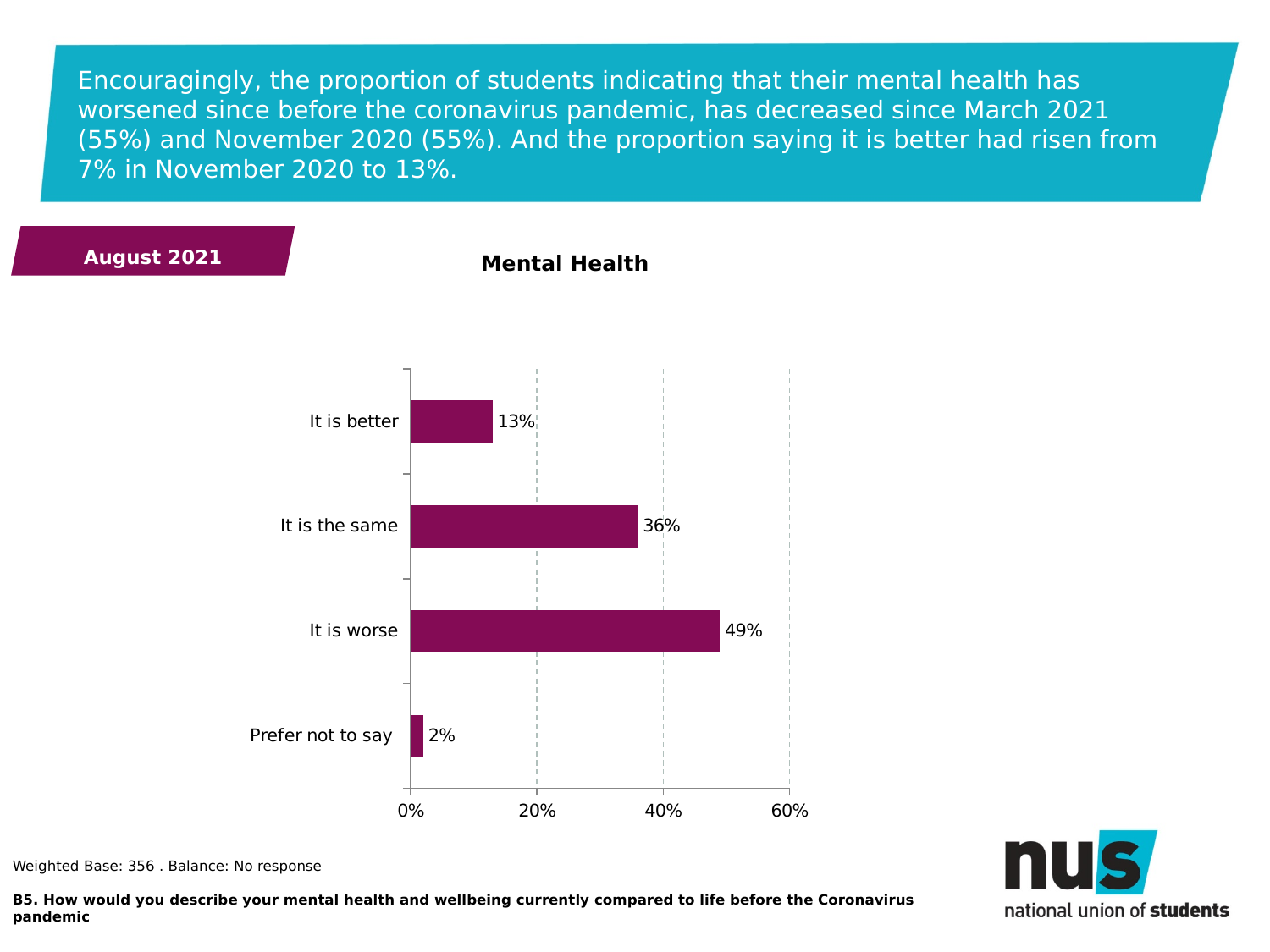

# Encouragingly, the proportion of students indicating that their mental health has worsened since before the coronavirus pandemic, has decreased since March 2021 (55%) and November 2020 (55%). And the proportion saying it is better had risen from 7% in November 2020 to 13%.
August 2021
Mental Health

[unsupported chart]

Weighted Base: 356 . Balance: No response

B5. How would you describe your mental health and wellbeing currently compared to life before the Coronavirus pandemic